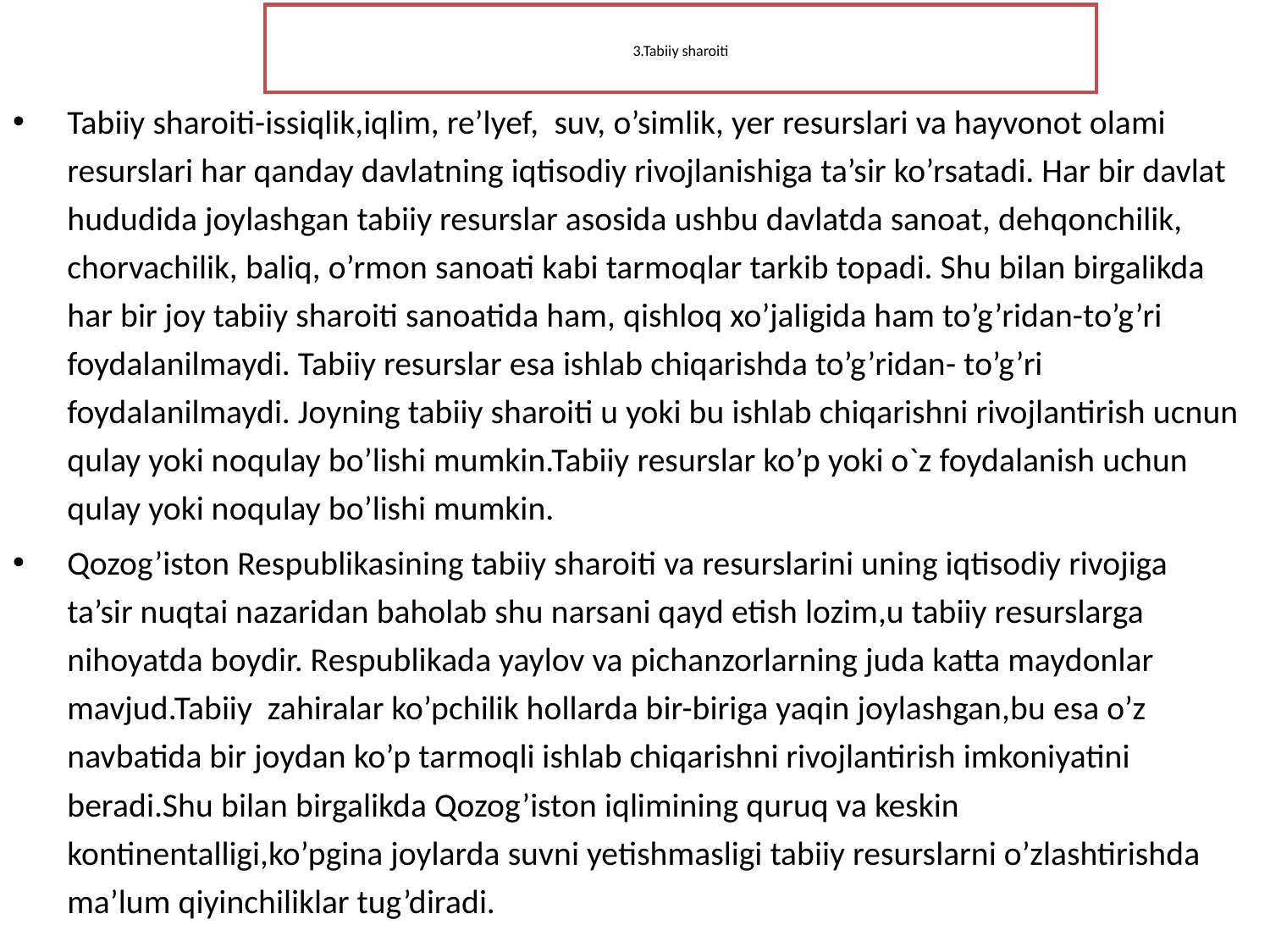

# 3.Tabiiy sharoiti
Tabiiy sharoiti-issiqlik,iqlim, re’lyef,  suv, o’simlik, yer resurslari va hayvonot olami resurslari har qanday davlatning iqtisodiy rivojlanishiga ta’sir ko’rsatadi. Har bir davlat hududida joylashgan tabiiy resurslar asosida ushbu davlatda sanoat, dehqonchilik, chorvachilik, baliq, o’rmon sanoati kabi tarmoqlar tarkib topadi. Shu bilan birgalikda har bir joy tabiiy sharoiti sanoatida ham, qishloq xo’jaligida ham to’g’ridan-to’g’ri foydalanilmaydi. Tabiiy resurslar esa ishlab chiqarishda to’g’ridan- to’g’ri foydalanilmaydi. Joyning tabiiy sharoiti u yoki bu ishlab chiqarishni rivojlantirish ucnun qulay yoki noqulay bo’lishi mumkin.Tabiiy resurslar ko’p yoki o`z foydalanish uchun qulay yoki noqulay bo’lishi mumkin.
Qozog’iston Respublikasining tabiiy sharoiti va resurslarini uning iqtisodiy rivojiga ta’sir nuqtai nazaridan baholab shu narsani qayd etish lozim,u tabiiy resurslarga nihoyatda boydir. Respublikada yaylov va pichanzorlarning juda katta maydonlar mavjud.Tabiiy  zahiralar ko’pchilik hollarda bir-biriga yaqin joylashgan,bu esa o’z navbatida bir joydan ko’p tarmoqli ishlab chiqarishni rivojlantirish imkoniyatini beradi.Shu bilan birgalikda Qozog’iston iqlimining quruq va keskin kontinentalligi,ko’pgina joylarda suvni yetishmasligi tabiiy resurslarni o’zlashtirishda ma’lum qiyinchiliklar tug’diradi.